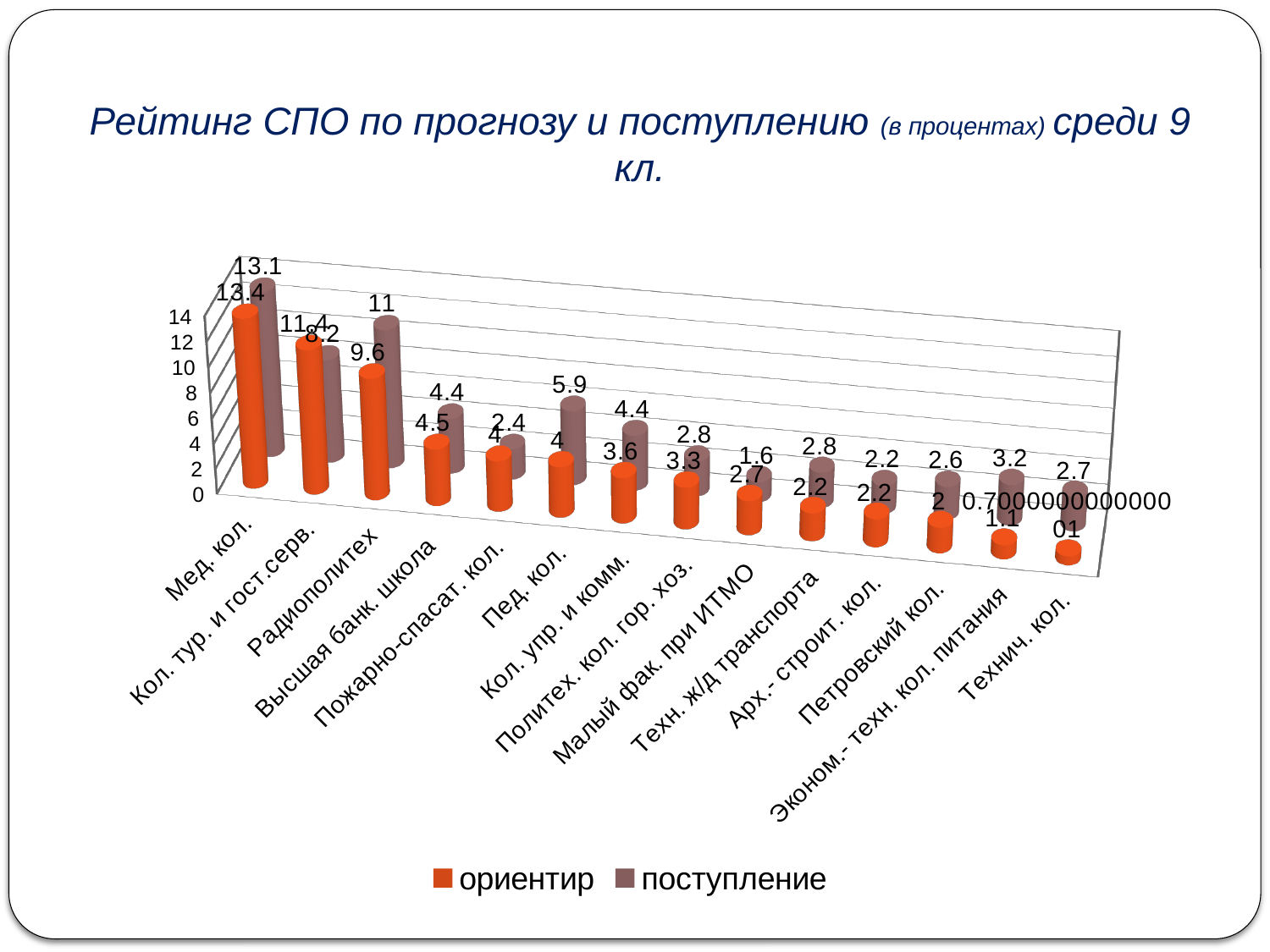

# Рейтинг СПО по прогнозу и поступлению (в процентах) среди 9 кл.

[unsupported chart]